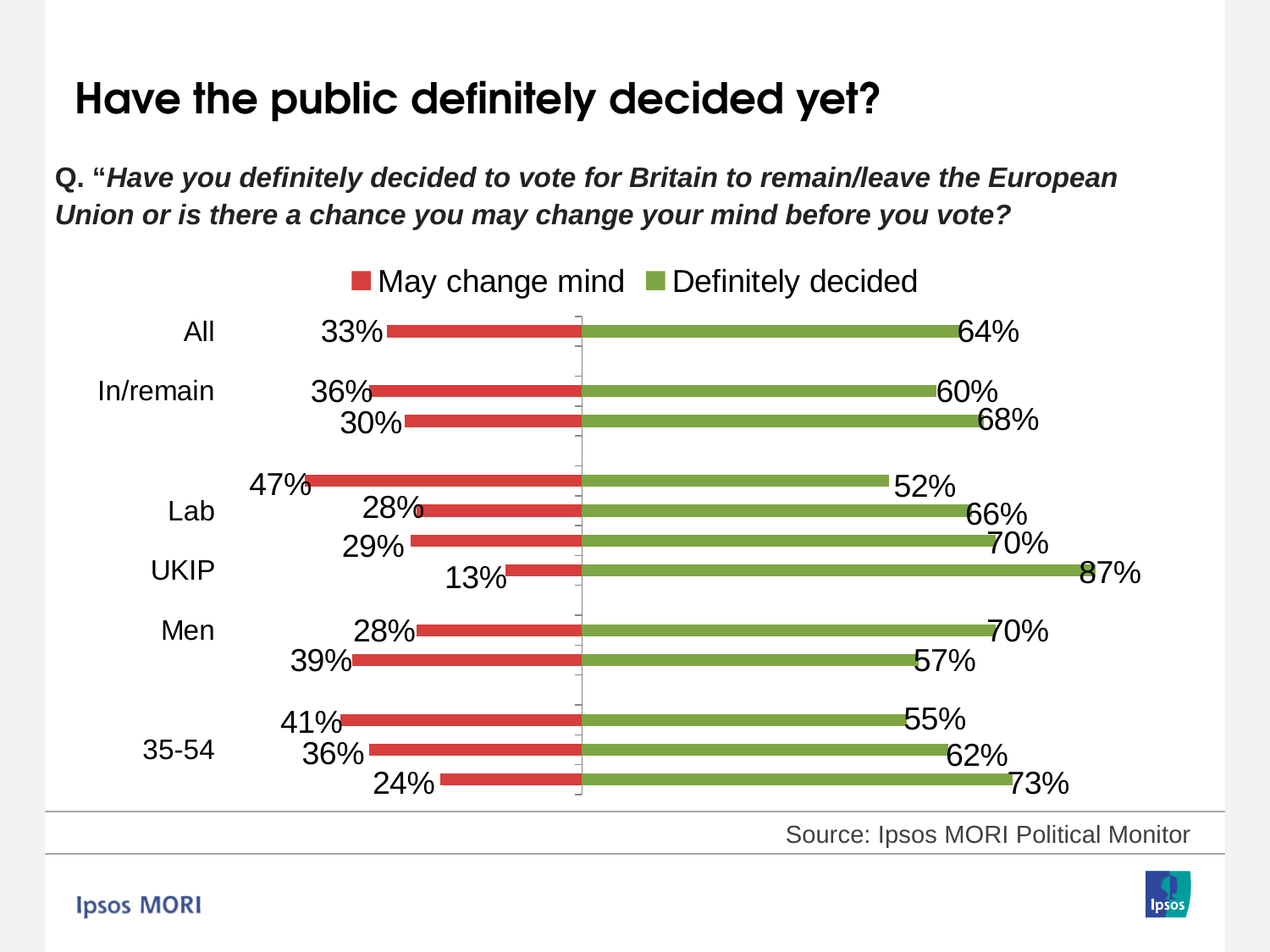

# Have the public definitely decided yet?
Q. “Have you definitely decided to vote for Britain to remain/leave the European Union or is there a chance you may change your mind before you vote?

### Chart

| Category | May change mind | Definitely decided |
|---|---|---|
| All | -33.0 | 64.0 |
|  | None | None |
| In/remain | -36.0 | 60.0 |
| Leave/get out | -30.0 | 68.0 |
|  | None | None |
| Con | -47.0 | 52.0 |
| Lab | -28.0 | 66.0 |
| LibDem | -29.0 | 70.0 |
| UKIP | -13.0 | 87.0 |
|  | None | None |
| Men | -28.0 | 70.0 |
| Women | -39.0 | 57.0 |
|  | None | None |
| 18-34 | -41.0 | 55.0 |
| 35-54 | -36.0 | 62.0 |
| 55+ | -24.0 | 73.0 |
Source: Ipsos MORI Political Monitor